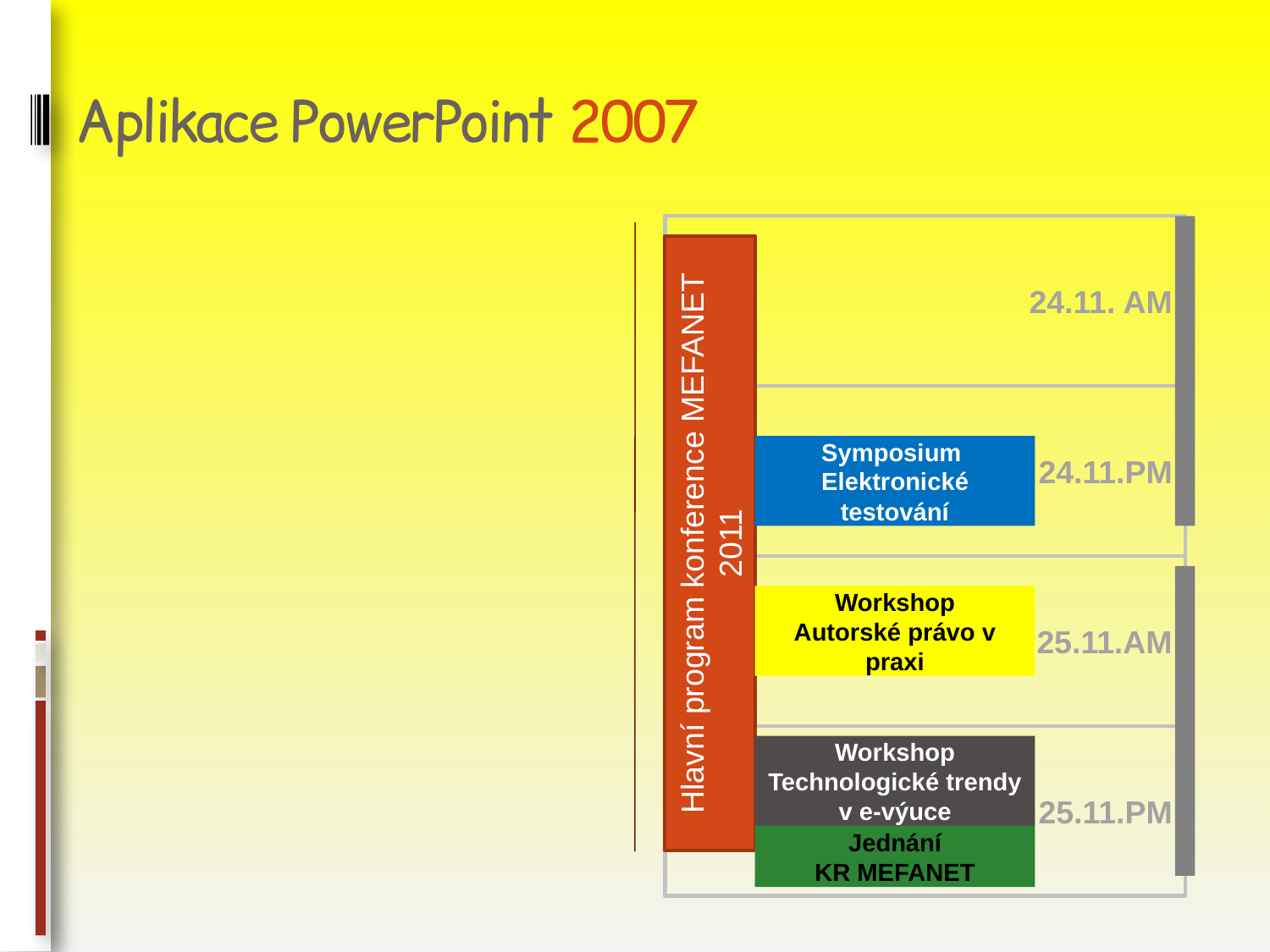

# Aplikace PowerPoint 2007
24.11. AM

24.11.PM
Symposium
Elektronické testování
Hlavní program konference MEFANET 2011
25.11.AM

Workshop
Autorské právo v praxi
25.11.PM
Workshop
Technologické trendy v e-výuce
Jednání
KR MEFANET